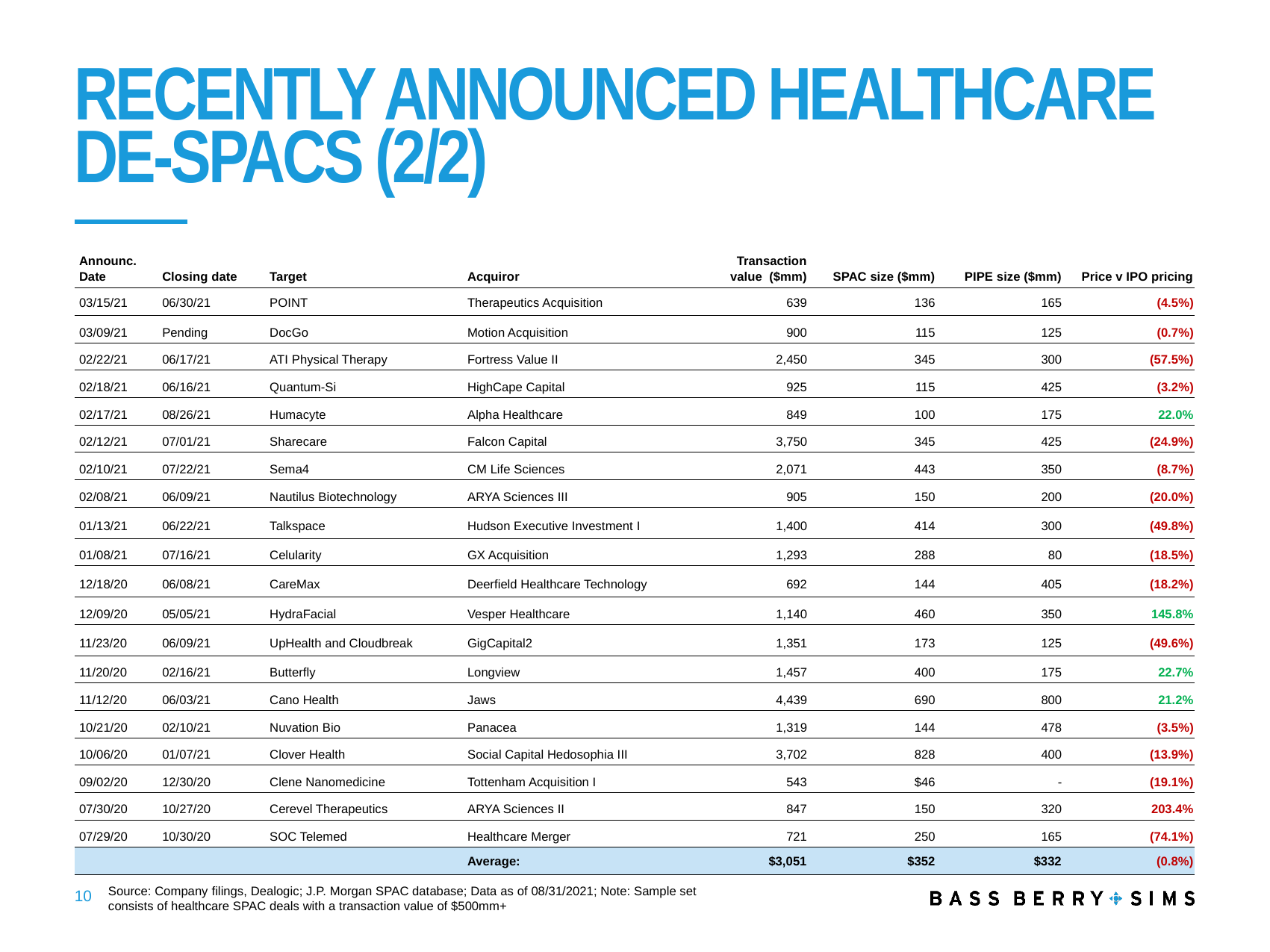

# RECENTLY ANNOUNCED HEALTHCARE DE-SPACS (2/2)
| Announc. Date | Closing date | Target | Acquiror | Transaction value ($mm) | SPAC size ($mm) | PIPE size ($mm) | Price v IPO pricing |
| --- | --- | --- | --- | --- | --- | --- | --- |
| 03/15/21 | 06/30/21 | POINT | Therapeutics Acquisition | 639 | 136 | 165 | (4.5%) |
| 03/09/21 | Pending | DocGo | Motion Acquisition | 900 | 115 | 125 | (0.7%) |
| 02/22/21 | 06/17/21 | ATI Physical Therapy | Fortress Value II | 2,450 | 345 | 300 | (57.5%) |
| 02/18/21 | 06/16/21 | Quantum-Si | HighCape Capital | 925 | 115 | 425 | (3.2%) |
| 02/17/21 | 08/26/21 | Humacyte | Alpha Healthcare | 849 | 100 | 175 | 22.0% |
| 02/12/21 | 07/01/21 | Sharecare | Falcon Capital | 3,750 | 345 | 425 | (24.9%) |
| 02/10/21 | 07/22/21 | Sema4 | CM Life Sciences | 2,071 | 443 | 350 | (8.7%) |
| 02/08/21 | 06/09/21 | Nautilus Biotechnology | ARYA Sciences III | 905 | 150 | 200 | (20.0%) |
| 01/13/21 | 06/22/21 | Talkspace | Hudson Executive Investment I | 1,400 | 414 | 300 | (49.8%) |
| 01/08/21 | 07/16/21 | Celularity | GX Acquisition | 1,293 | 288 | 80 | (18.5%) |
| 12/18/20 | 06/08/21 | CareMax | Deerfield Healthcare Technology | 692 | 144 | 405 | (18.2%) |
| 12/09/20 | 05/05/21 | HydraFacial | Vesper Healthcare | 1,140 | 460 | 350 | 145.8% |
| 11/23/20 | 06/09/21 | UpHealth and Cloudbreak | GigCapital2 | 1,351 | 173 | 125 | (49.6%) |
| 11/20/20 | 02/16/21 | Butterfly | Longview | 1,457 | 400 | 175 | 22.7% |
| 11/12/20 | 06/03/21 | Cano Health | Jaws | 4,439 | 690 | 800 | 21.2% |
| 10/21/20 | 02/10/21 | Nuvation Bio | Panacea | 1,319 | 144 | 478 | (3.5%) |
| 10/06/20 | 01/07/21 | Clover Health | Social Capital Hedosophia III | 3,702 | 828 | 400 | (13.9%) |
| 09/02/20 | 12/30/20 | Clene Nanomedicine | Tottenham Acquisition I | 543 | $46 | - | (19.1%) |
| 07/30/20 | 10/27/20 | Cerevel Therapeutics | ARYA Sciences II | 847 | 150 | 320 | 203.4% |
| 07/29/20 | 10/30/20 | SOC Telemed | Healthcare Merger | 721 | 250 | 165 | (74.1%) |
|  |  |  | Average: | $3,051 | $352 | $332 | (0.8%) |
10
Source: Company filings, Dealogic; J.P. Morgan SPAC database; Data as of 08/31/2021; Note: Sample set consists of healthcare SPAC deals with a transaction value of $500mm+